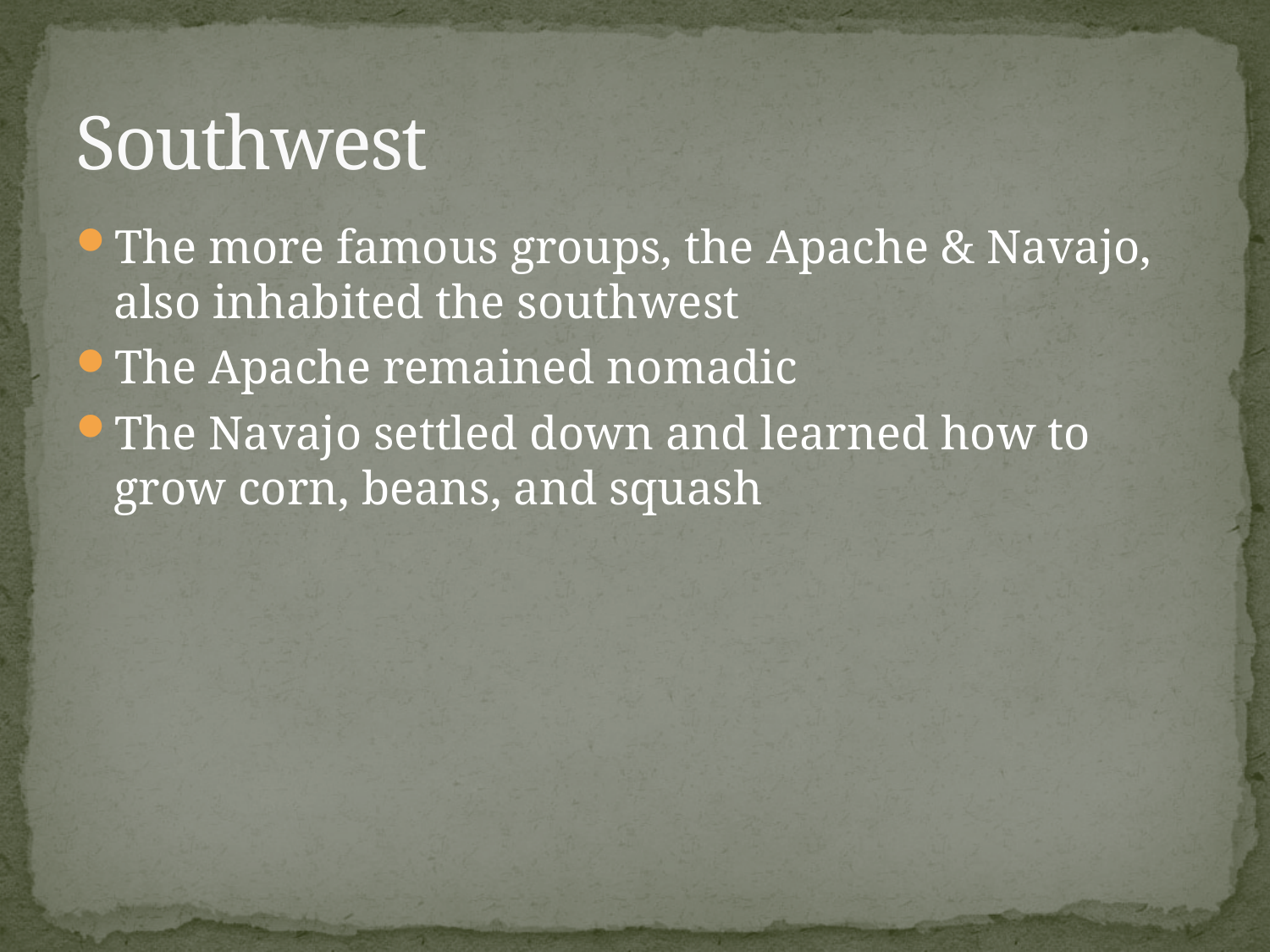

# Southwest
The more famous groups, the Apache & Navajo, also inhabited the southwest
The Apache remained nomadic
The Navajo settled down and learned how to grow corn, beans, and squash